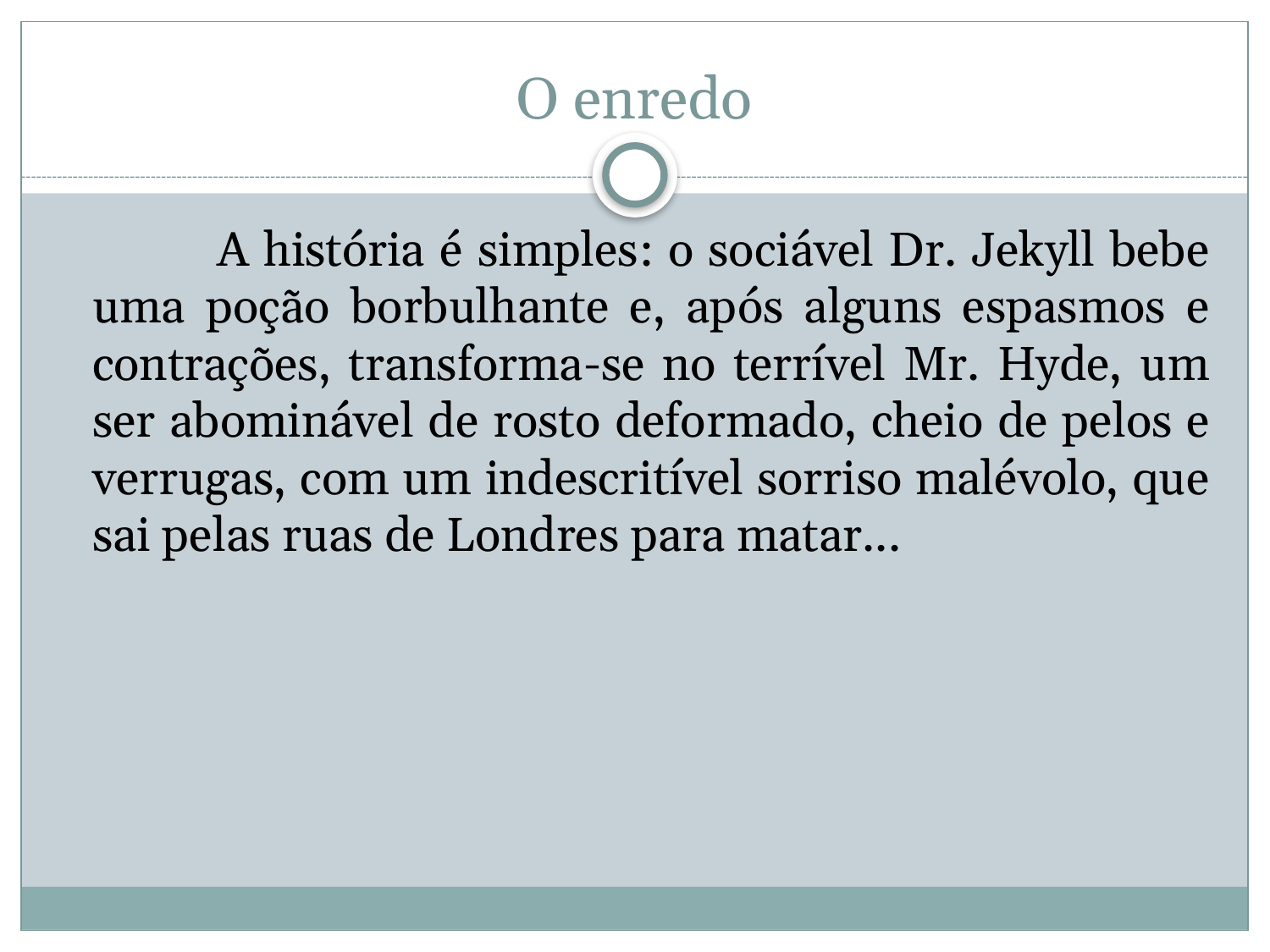

# O enredo
           A história é simples: o sociável Dr. Jekyll bebe uma poção borbulhante e, após alguns espasmos e contrações, transforma-se no terrível Mr. Hyde, um ser abominável de rosto deformado, cheio de pelos e verrugas, com um indescritível sorriso malévolo, que sai pelas ruas de Londres para matar...